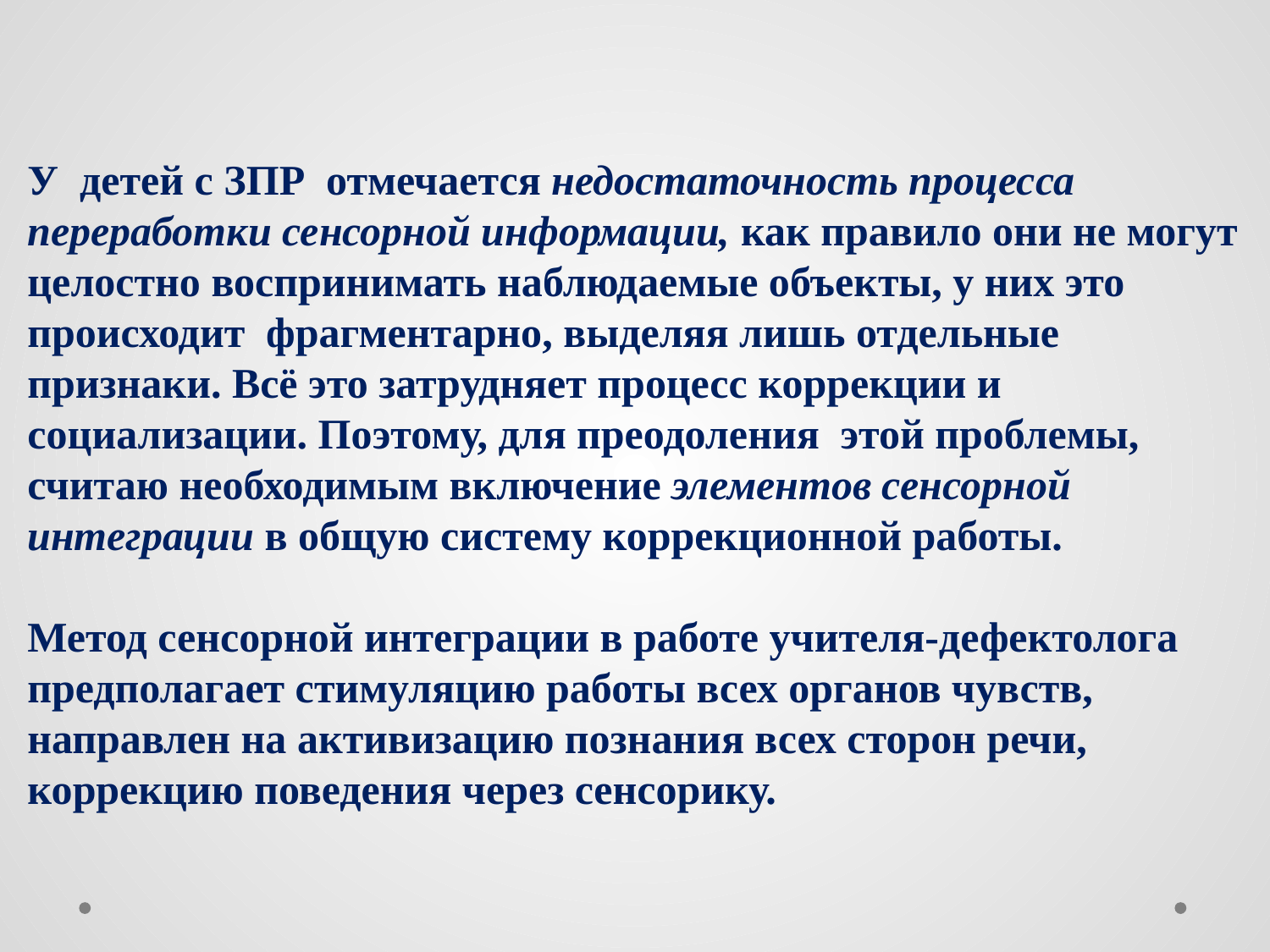

# СЕНСОРНАЯ ИНТЕГРАЦИЯ
У  детей с ЗПР  отмечается недостаточность процесса переработки сенсорной информации, как правило они не могут целостно воспринимать наблюдаемые объекты, у них это происходит  фрагментарно, выделяя лишь отдельные признаки. Всё это затрудняет процесс коррекции и социализации. Поэтому, для преодоления  этой проблемы, считаю необходимым включение элементов сенсорной интеграции в общую систему коррекционной работы.

Метод сенсорной интеграции в работе учителя-дефектолога предполагает стимуляцию работы всех органов чувств, направлен на активизацию познания всех сторон речи, коррекцию поведения через сенсорику.